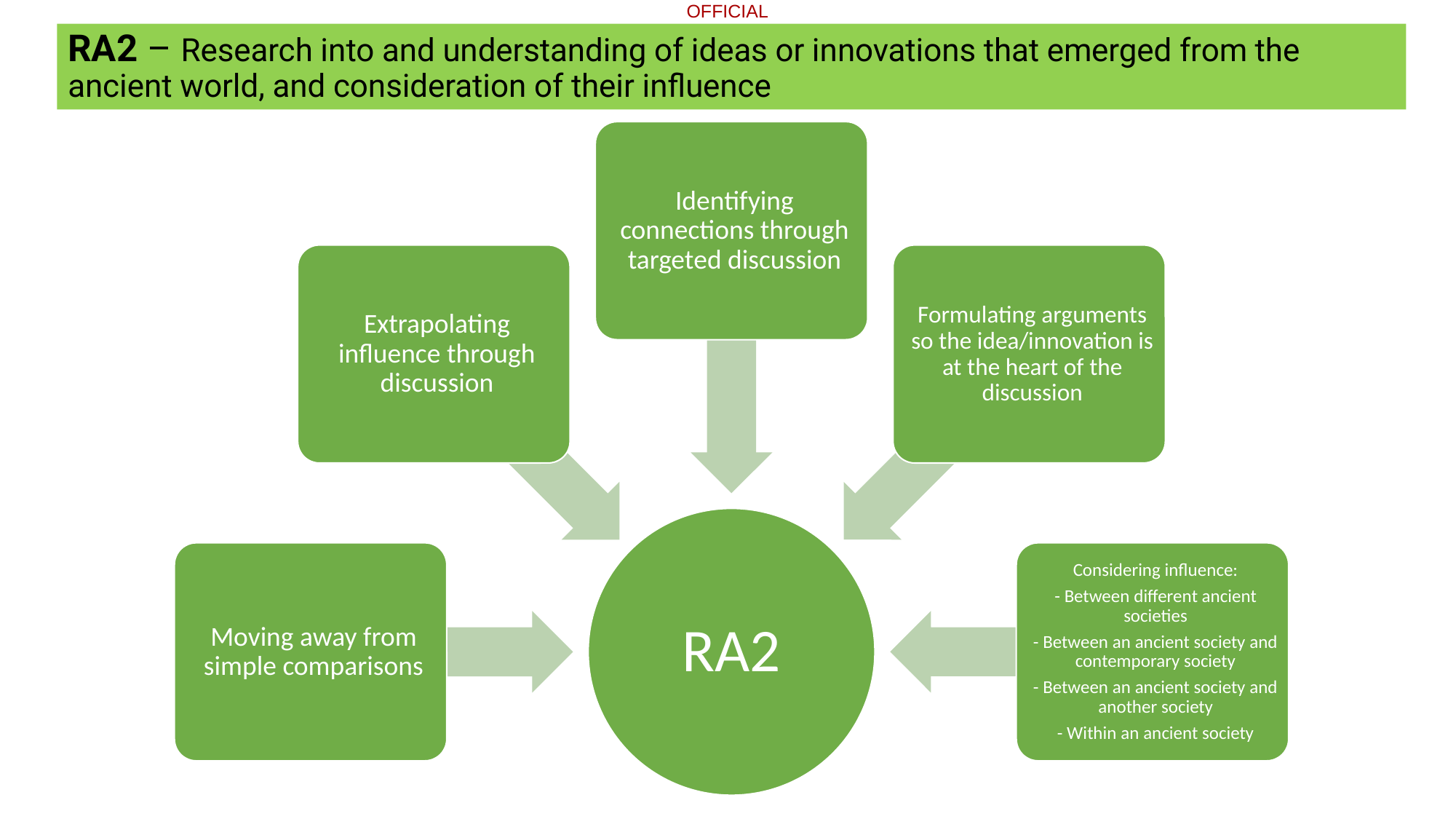

RA2 – Research into and understanding of ideas or innovations that emerged from the ancient world, and consideration of their influence
RA2
Moving away from simple comparisons
Extrapolating influence through discussion
Identifying connections through targeted discussion
Formulating arguments so the idea/innovation is at the heart of the discussion
Considering influence:
- Between different ancient societies
- Between an ancient society and contemporary society
- Between an ancient society and another society
- Within an ancient society